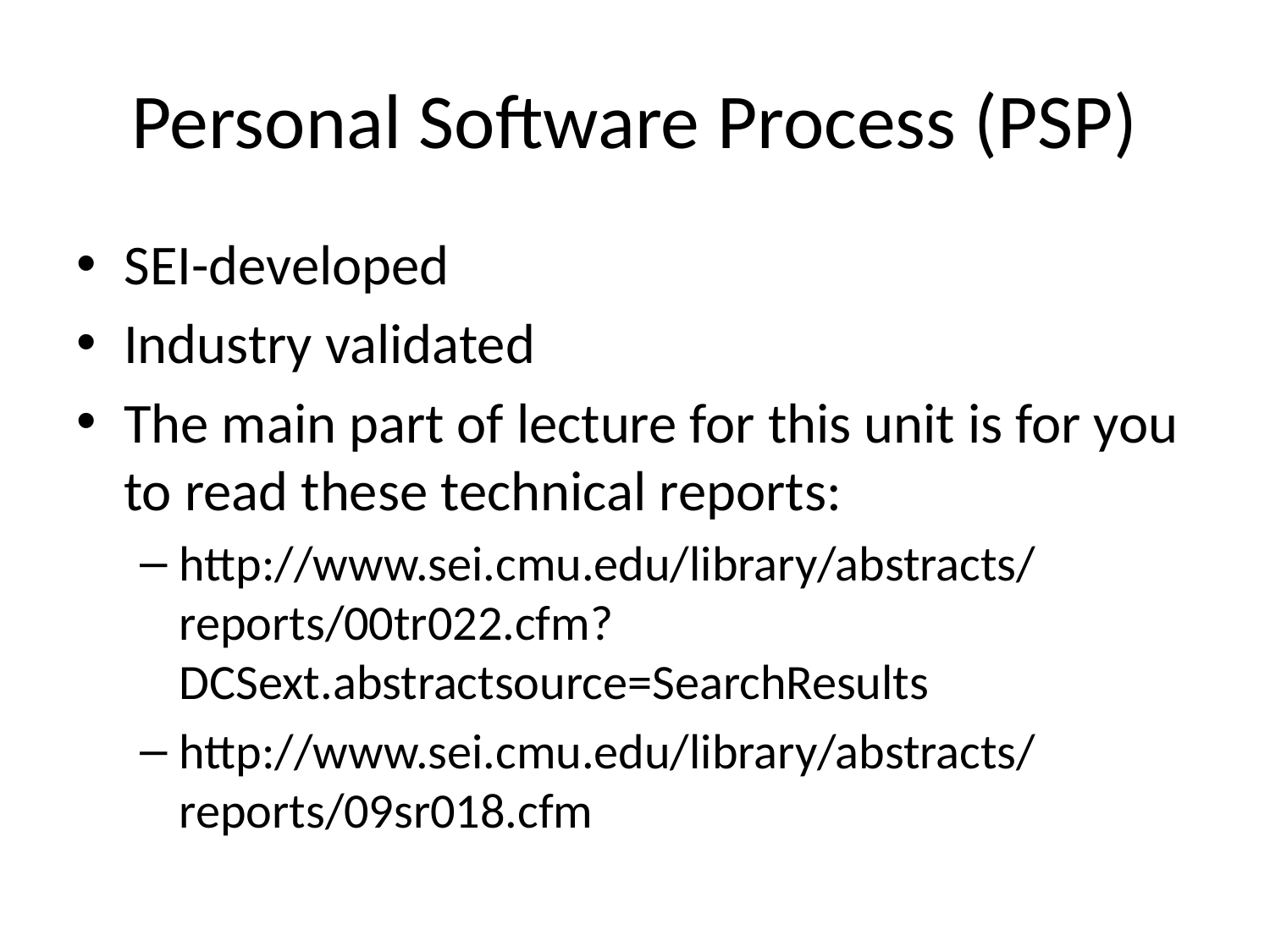

# Personal Software Process (PSP)
SEI-developed
Industry validated
The main part of lecture for this unit is for you to read these technical reports:
http://www.sei.cmu.edu/library/abstracts/reports/00tr022.cfm?DCSext.abstractsource=SearchResults
http://www.sei.cmu.edu/library/abstracts/reports/09sr018.cfm